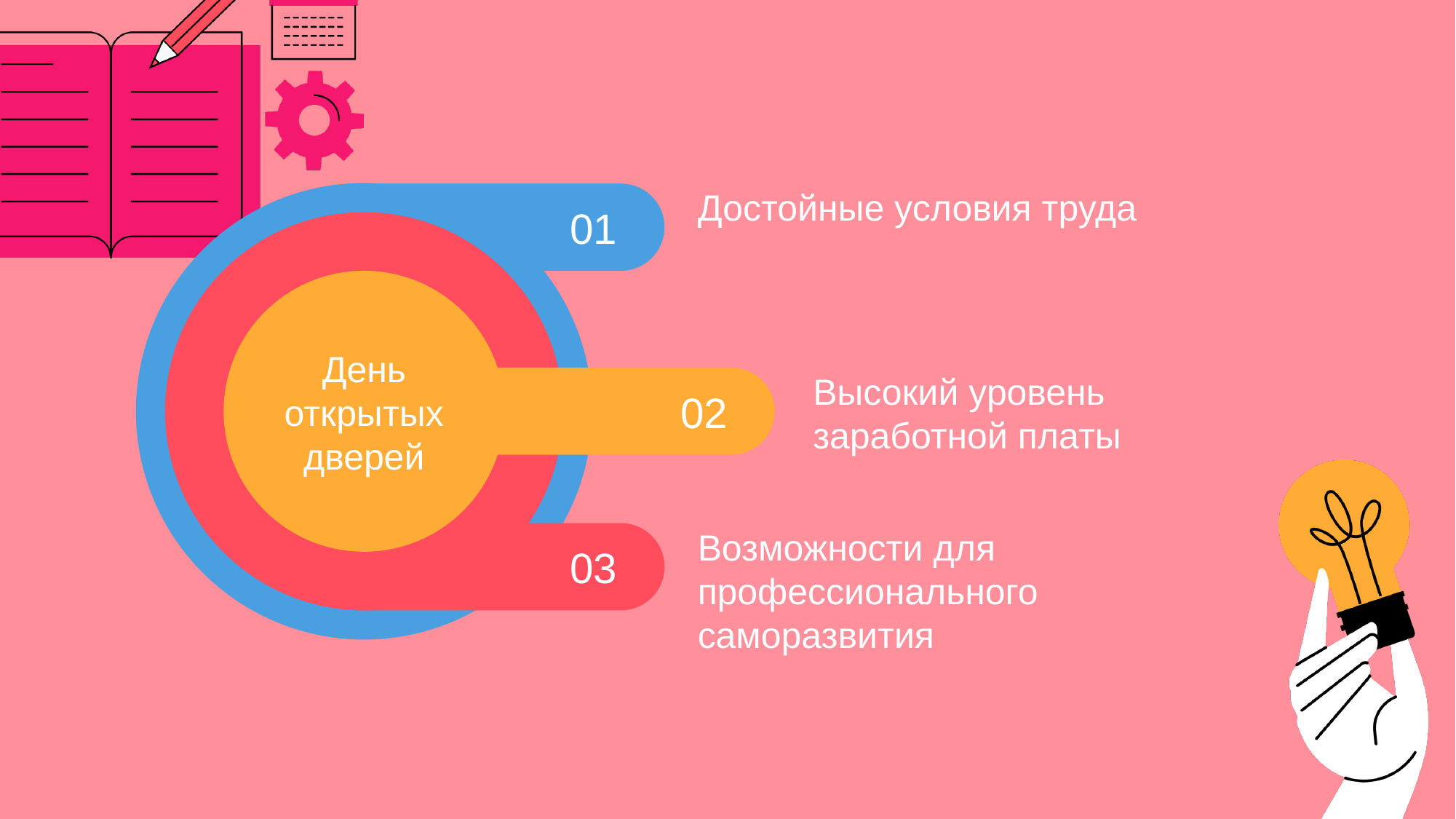

Достойные условия труда

01

День открытых дверей
Высокий уровень заработной платы
02
Возможности для профессионального саморазвития
03